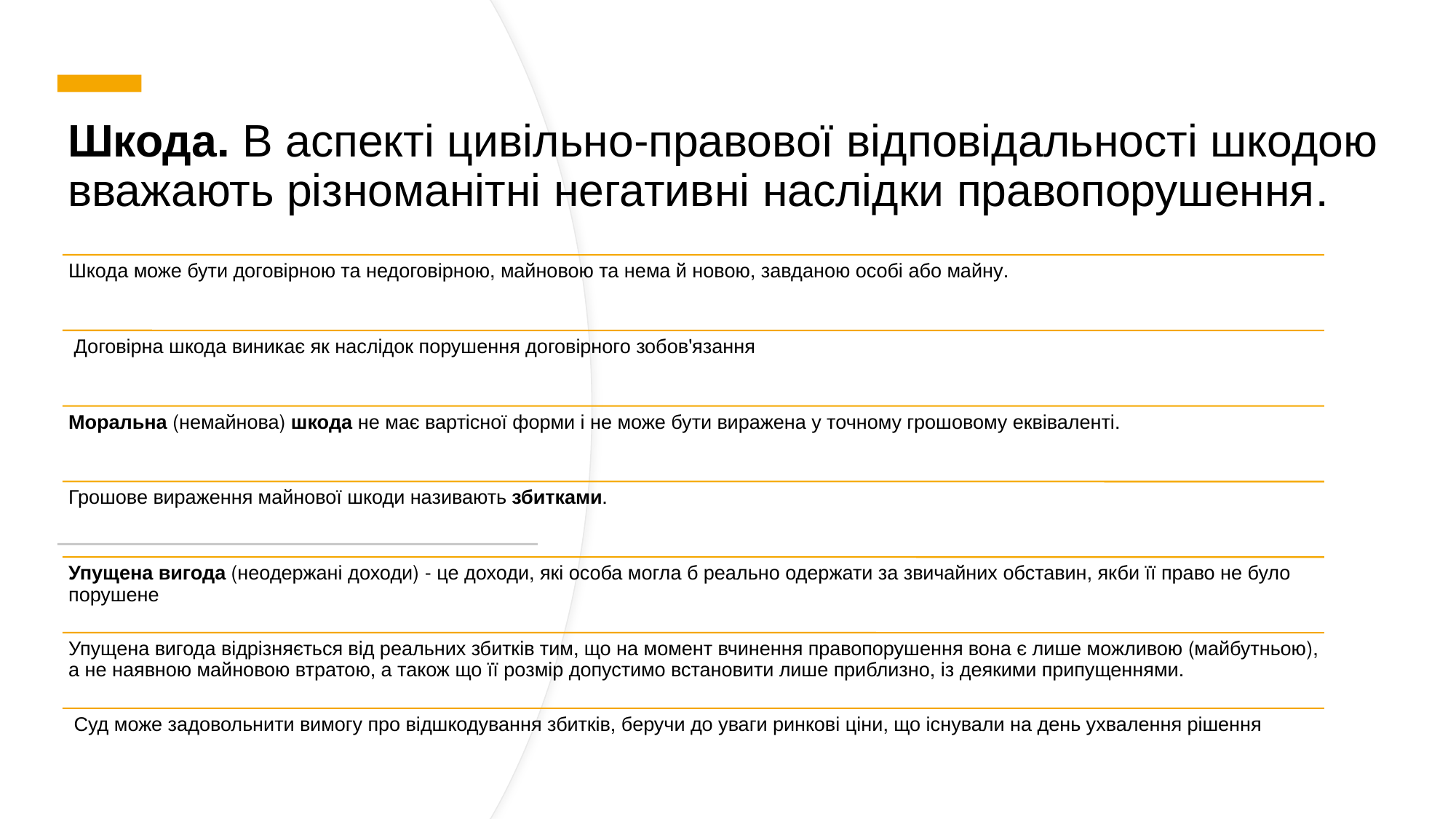

# Шкода. В аспекті цивільно-правової відповідальності шкодою вважають різноманітні негативні наслідки правопорушення.
Шкода може бути договірною та недоговірною, майновою та нема й новою, завданою особі або майну.
 Договірна шкода виникає як наслідок порушення договірного зобов'язання
Моральна (немайнова) шкода не має вартісної форми і не може бути виражена у точному грошовому еквіваленті.
Грошове вираження майнової шкоди називають збитками.
Упущена вигода (неодержані доходи) - це доходи, які особа могла б реально одержати за звичайних обставин, якби її право не було порушене
Упущена вигода відрізняється від реальних збитків тим, що на момент вчинення правопорушення вона є лише можливою (майбутньою), а не наявною майновою втратою, а також що її розмір допустимо встановити лише приблизно, із деякими припущеннями.
 Суд може задовольнити вимогу про відшкодування збитків, беручи до уваги ринкові ціни, що існували на день ухвалення рішення